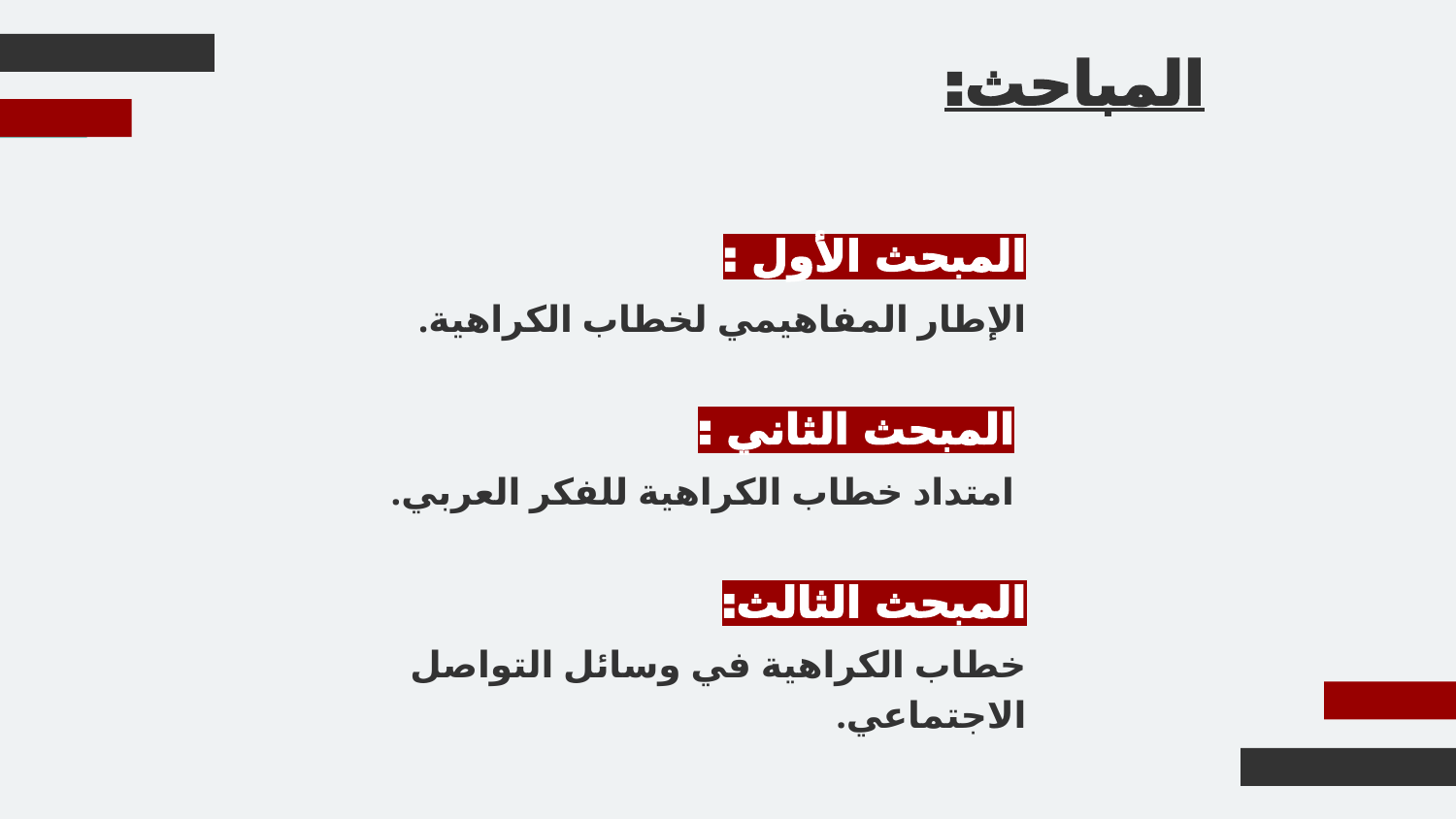

# المباحث:

المبحث الأول :
الإطار المفاهيمي لخطاب الكراهية.
المبحث الثاني :
امتداد خطاب الكراهية للفكر العربي.
المبحث الثالث:
خطاب الكراهية في وسائل التواصل الاجتماعي.